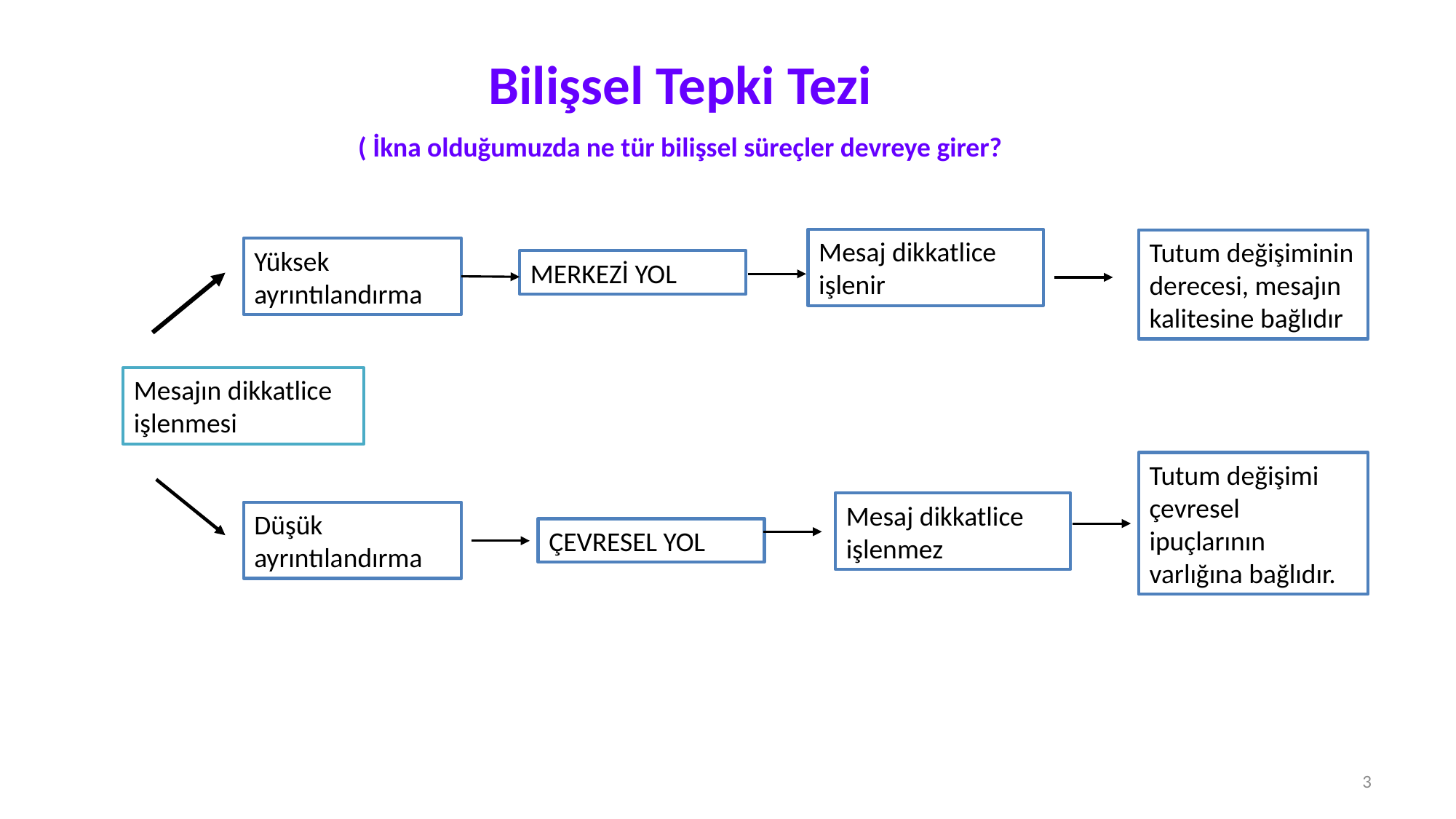

Bilişsel Tepki Tezi
( İkna olduğumuzda ne tür bilişsel süreçler devreye girer?
Mesaj dikkatlice işlenir
Tutum değişiminin derecesi, mesajın kalitesine bağlıdır
Yüksek ayrıntılandırma
MERKEZİ YOL

Mesajın dikkatlice işlenmesi

Tutum değişimi çevresel ipuçlarının varlığına bağlıdır.
Mesaj dikkatlice işlenmez
Düşük ayrıntılandırma
ÇEVRESEL YOL
3